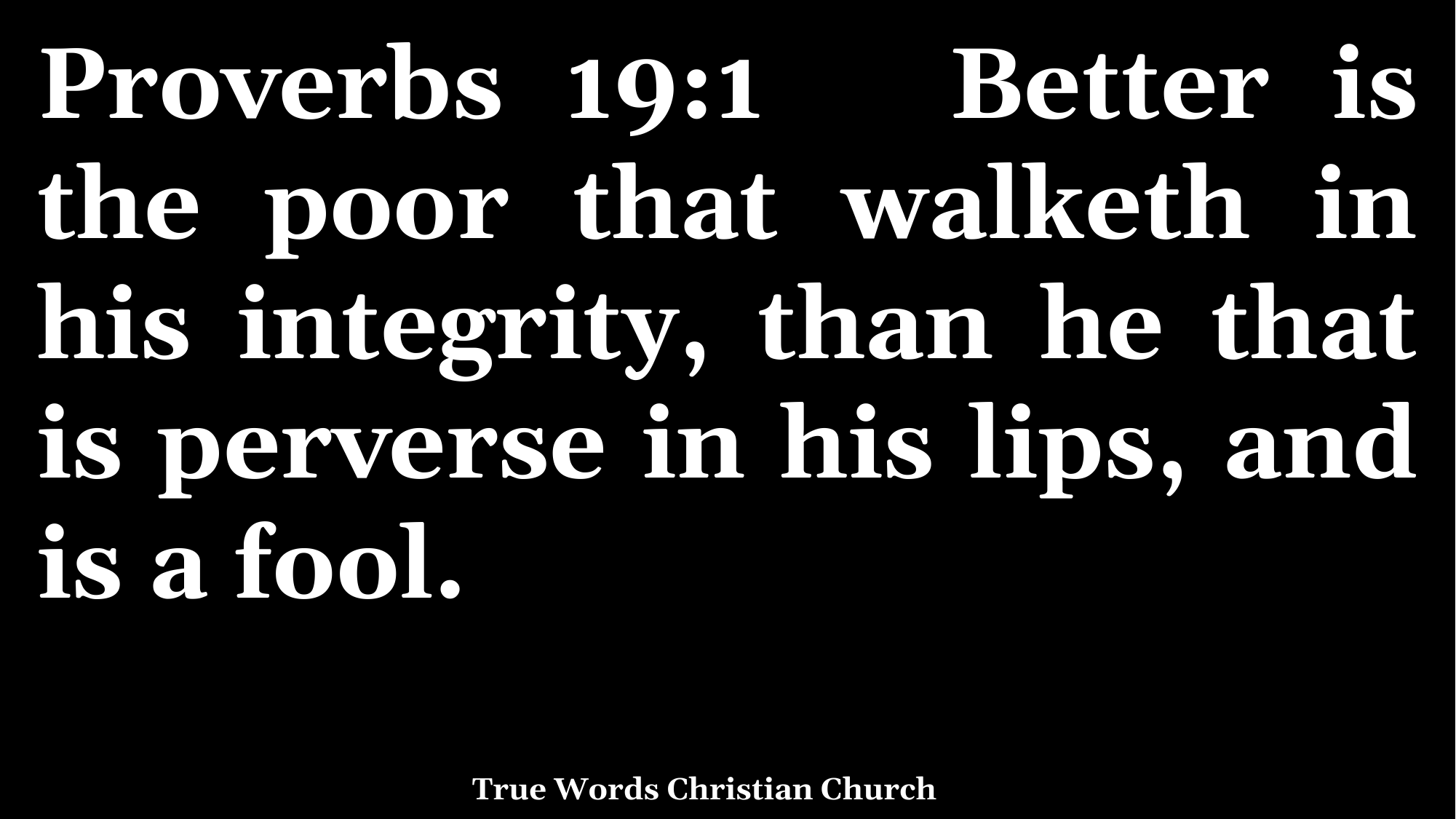

Proverbs 19:1   Better is the poor that walketh in his integrity, than he that is perverse in his lips, and is a fool.
True Words Christian Church